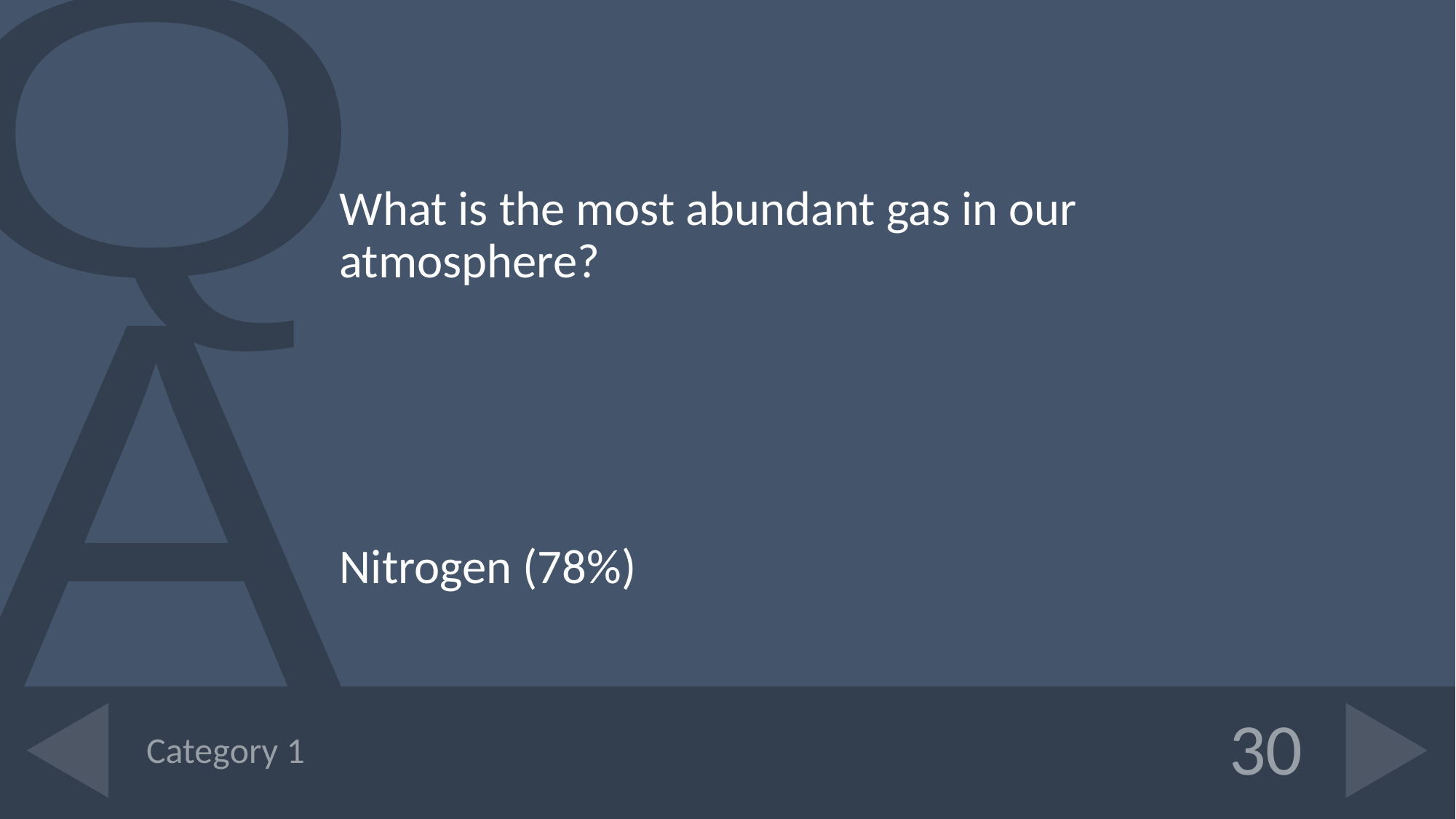

What is the most abundant gas in our atmosphere?
Nitrogen (78%)
# Category 1
30